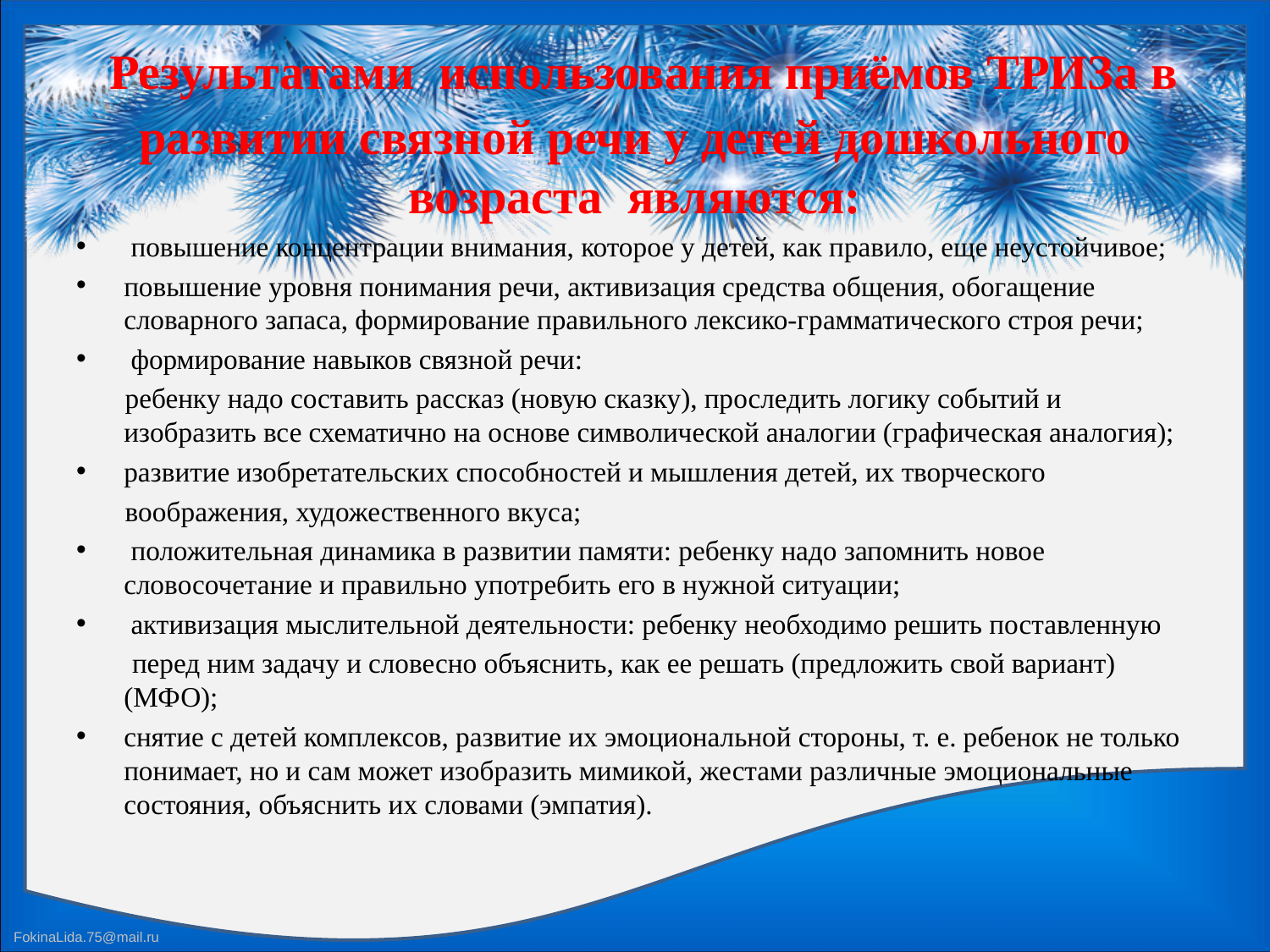

# Результатами  использования приёмов ТРИЗа в развитии связной речи у детей дошкольного возраста  являются:
 повышение концентрации внимания, которое у детей, как правило, еще неустойчивое;
повышение уровня понимания речи, активизация средства общения, обогащение словарного запаса, формирование правильного лексико-грамматического строя речи;
 формирование навыков связной речи:
       ребенку надо составить рассказ (новую сказку), проследить логику событий и изобразить все схематично на основе символической аналогии (графическая аналогия);
развитие изобретательских способностей и мышления детей, их творческого
       воображения, художественного вкуса;
 положительная динамика в развитии памяти: ребенку надо запомнить новое словосочетание и правильно употребить его в нужной ситуации;
 активизация мыслительной деятельности: ребенку необходимо решить поставленную
        перед ним задачу и словесно объяснить, как ее решать (предложить свой вариант) (МФО);
снятие с детей комплексов, развитие их эмоциональной стороны, т. е. ребенок не только понимает, но и сам может изобразить мимикой, жестами различные эмоциональные состояния, объяснить их словами (эмпатия).